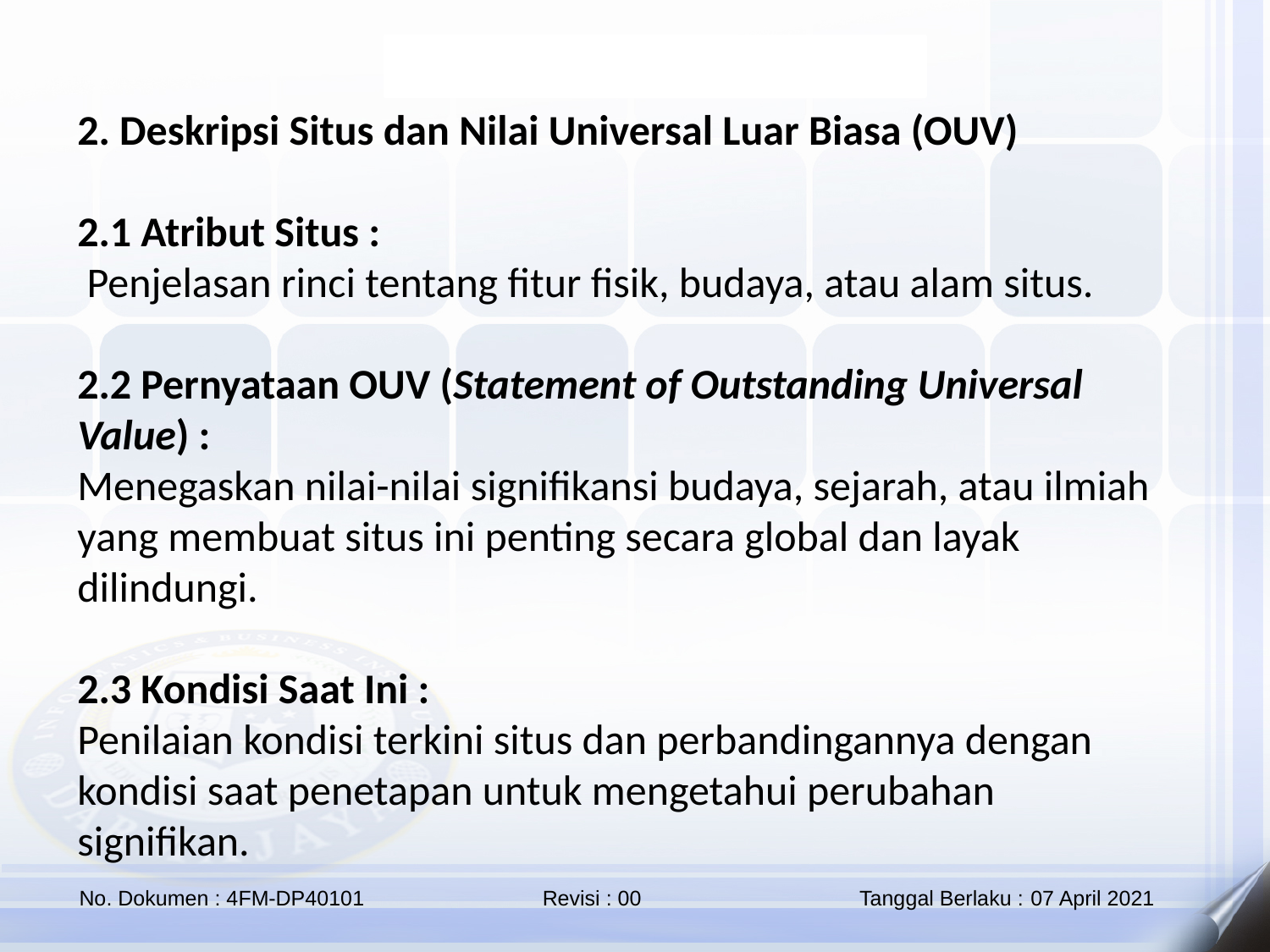

2. Deskripsi Situs dan Nilai Universal Luar Biasa (OUV)

2.1 Atribut Situs :
 Penjelasan rinci tentang fitur fisik, budaya, atau alam situs.

2.2 Pernyataan OUV (Statement of Outstanding Universal Value) :
Menegaskan nilai-nilai signifikansi budaya, sejarah, atau ilmiah yang membuat situs ini penting secara global dan layak dilindungi.

2.3 Kondisi Saat Ini :
Penilaian kondisi terkini situs dan perbandingannya dengan kondisi saat penetapan untuk mengetahui perubahan signifikan.